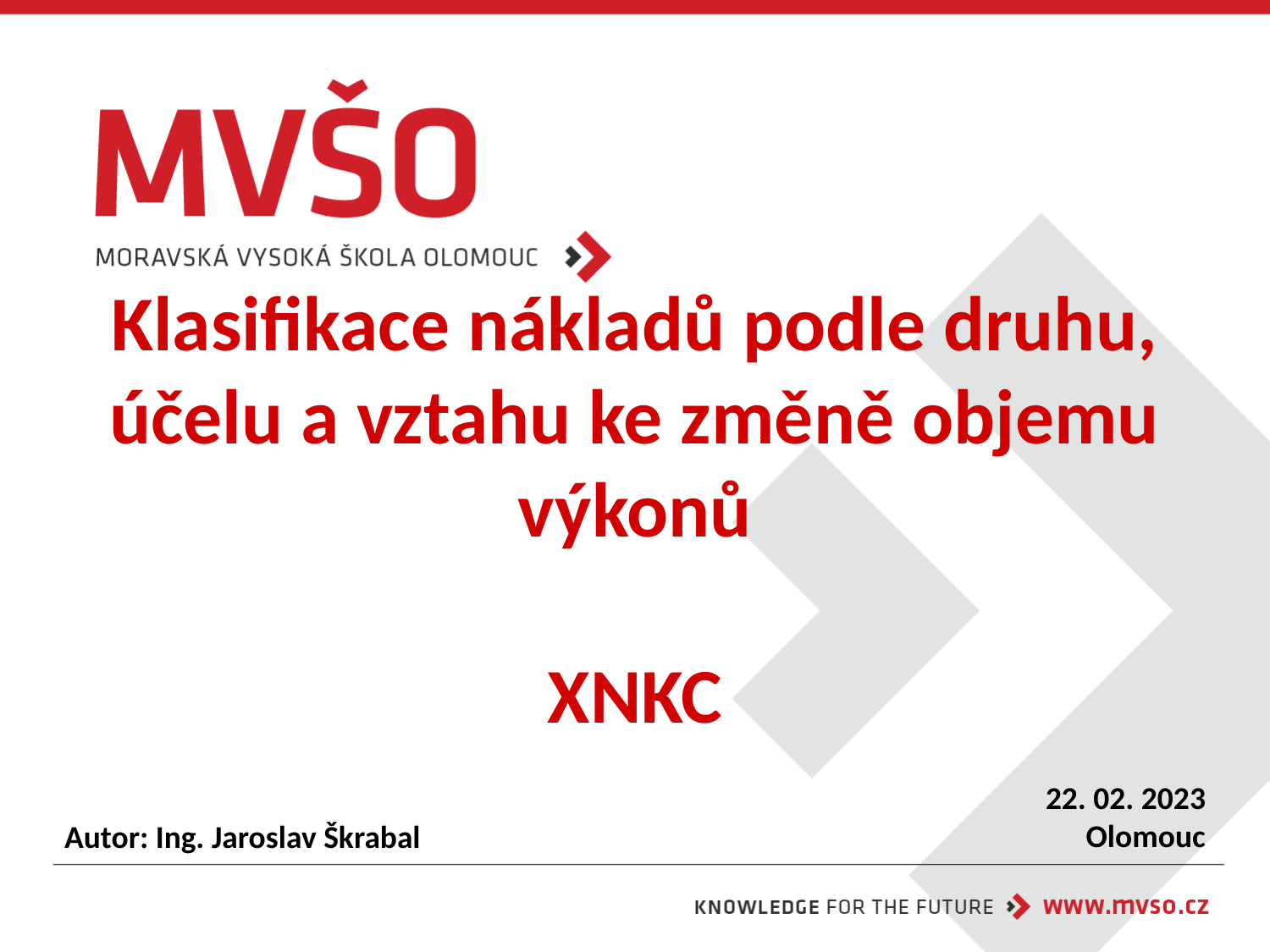

# Klasifikace nákladů podle druhu, účelu a vztahu ke změně objemu výkonů XNKC

22. 02. 2023
Olomouc

Autor: Ing. Jaroslav Škrabal